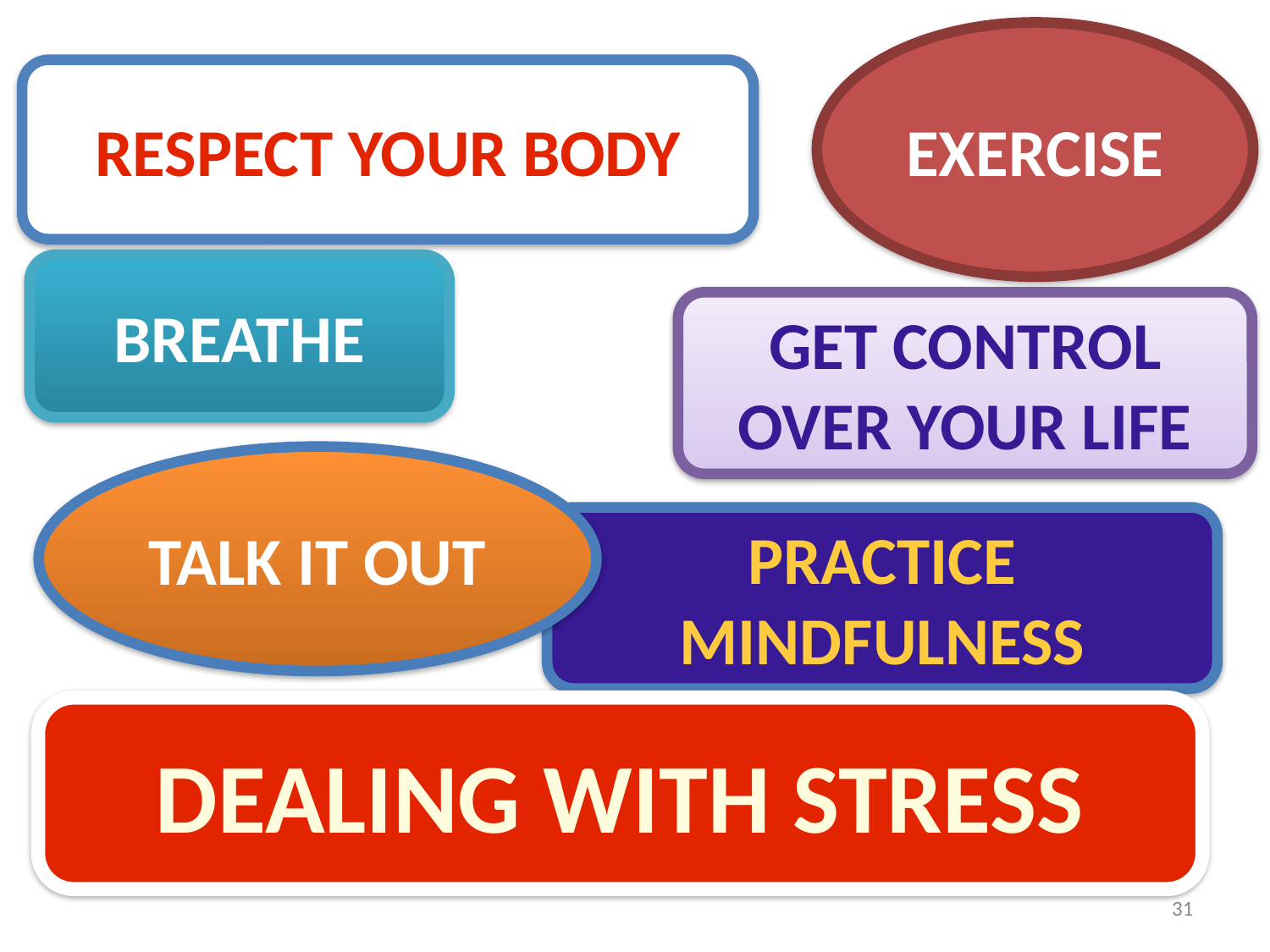

EXERCISE

RESPECT YOUR BODY

BREATHE

GET CONTROL OVER YOUR LIFE

TALK IT OUT

PRACTICE MINDFULNESS

DEALING WITH STRESS
35
31